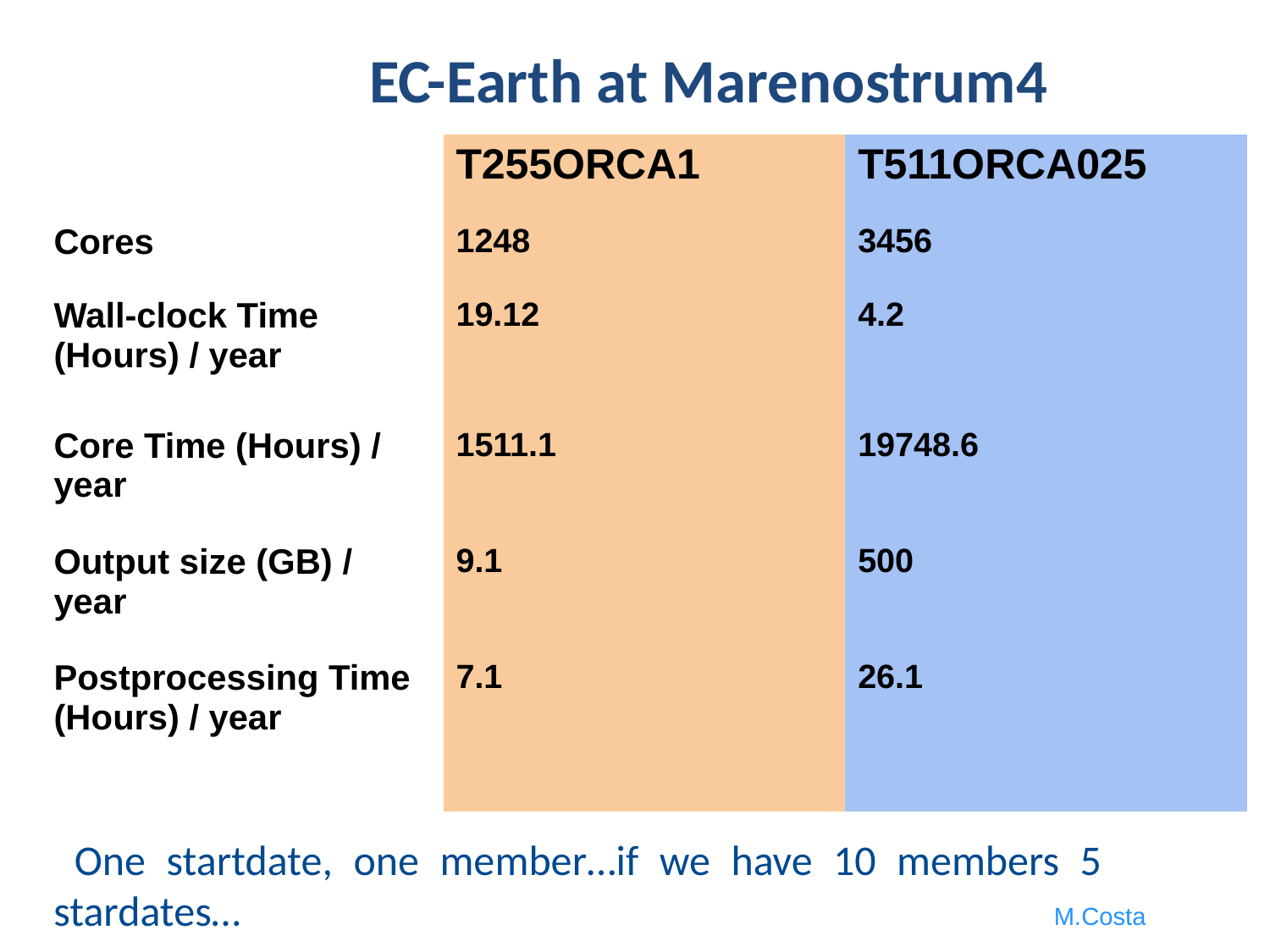

EC-Earth at Marenostrum4
|  | T255ORCA1 | T511ORCA025 |
| --- | --- | --- |
| Cores | 1248 | 3456 |
| Wall-clock Time (Hours) / year | 19.12 | 4.2 |
| Core Time (Hours) / year | 1511.1 | 19748.6 |
| Output size (GB) / year | 9.1 | 500 |
| Postprocessing Time (Hours) / year | 7.1 | 26.1 |
 One startdate, one member…if we have 10 members 5 stardates…
M.Costa